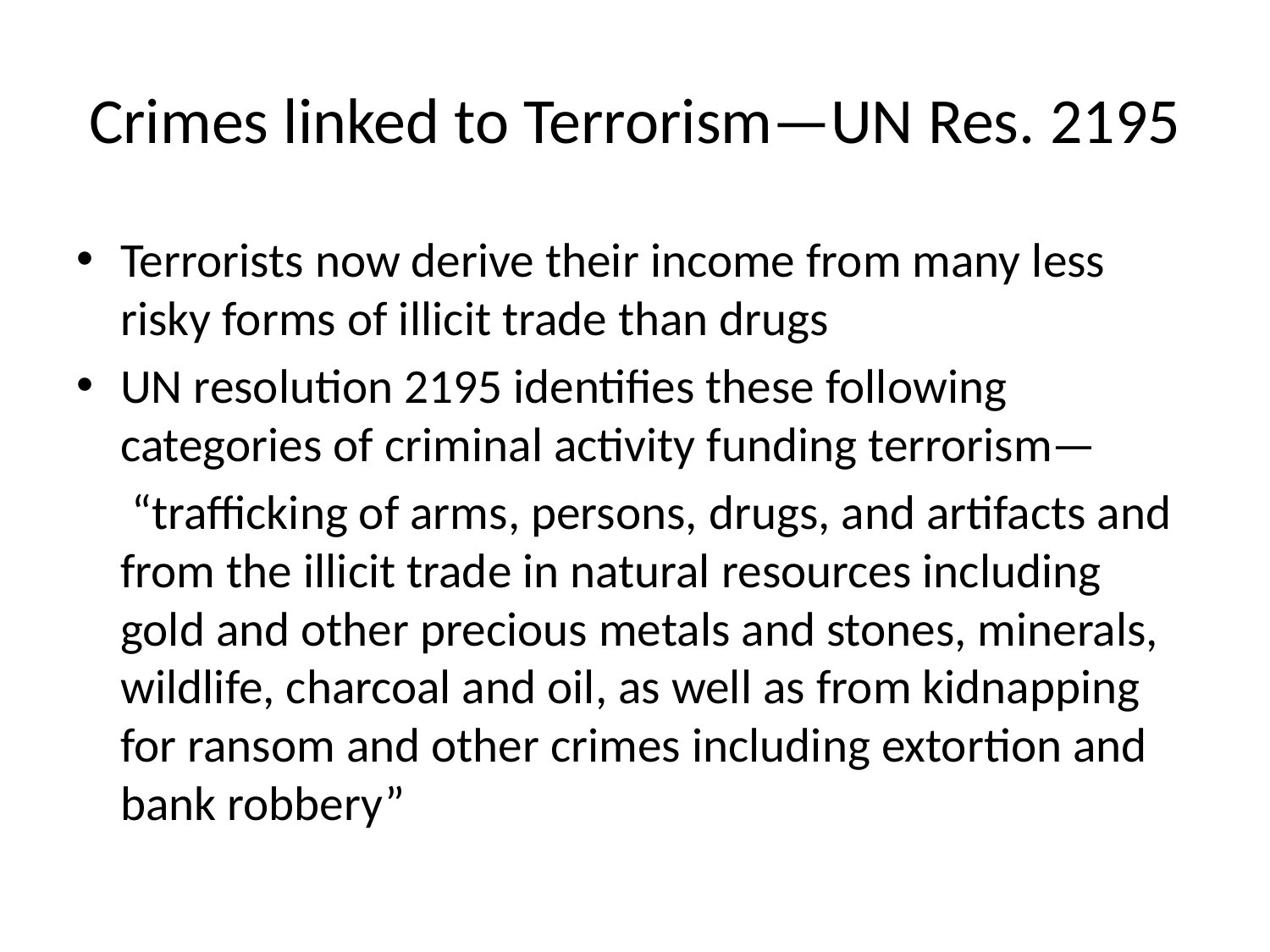

# Crimes linked to Terrorism—UN Res. 2195
Terrorists now derive their income from many less risky forms of illicit trade than drugs
UN resolution 2195 identifies these following categories of criminal activity funding terrorism—
	 “trafficking of arms, persons, drugs, and artifacts and from the illicit trade in natural resources including gold and other precious metals and stones, minerals, wildlife, charcoal and oil, as well as from kidnapping for ransom and other crimes including extortion and bank robbery”